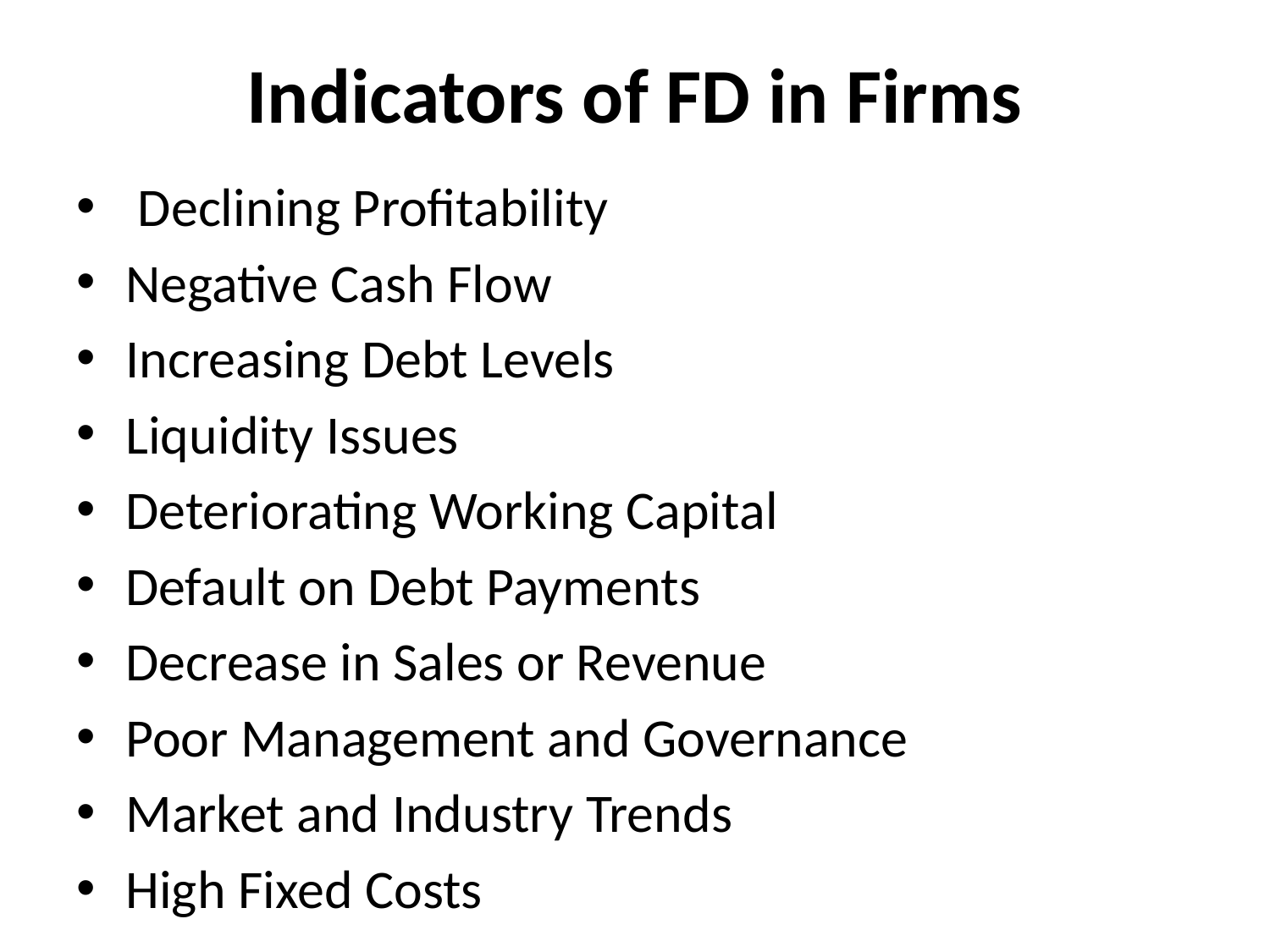

# Indicators of FD in Firms
 Declining Profitability
Negative Cash Flow
Increasing Debt Levels
Liquidity Issues
Deteriorating Working Capital
Default on Debt Payments
Decrease in Sales or Revenue
Poor Management and Governance
Market and Industry Trends
High Fixed Costs